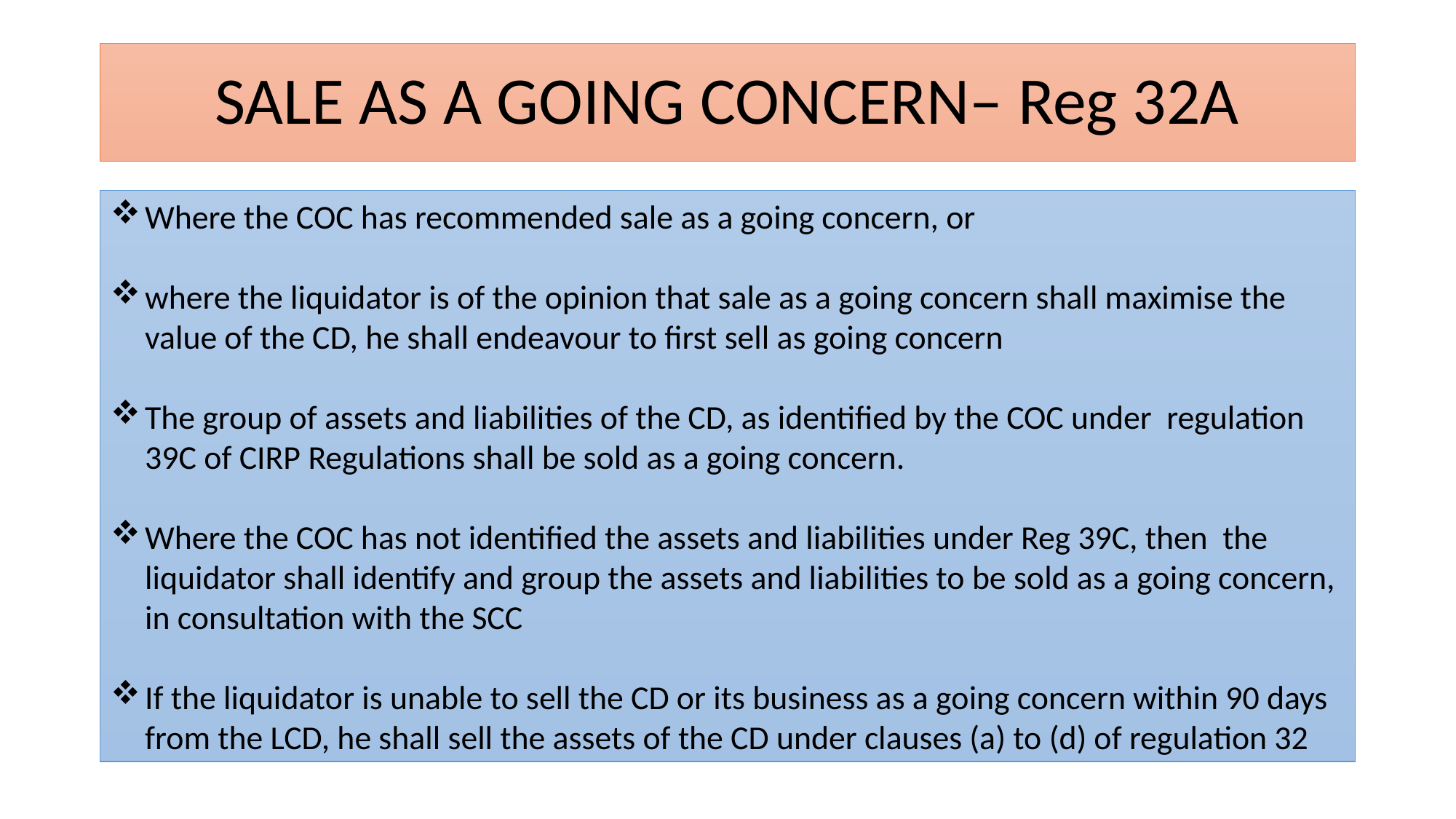

# SALE AS A GOING CONCERN– Reg 32A
Where the COC has recommended sale as a going concern, or

where the liquidator is of the opinion that sale as a going concern shall maximise the value of the CD, he shall endeavour to first sell as going concern

The group of assets and liabilities of the CD, as identified by the COC under  regulation 39C of CIRP Regulations shall be sold as a going concern.

Where the COC has not identified the assets and liabilities under Reg 39C, then  the liquidator shall identify and group the assets and liabilities to be sold as a going concern, in consultation with the SCC

If the liquidator is unable to sell the CD or its business as a going concern within 90 days from the LCD, he shall sell the assets of the CD under clauses (a) to (d) of regulation 32